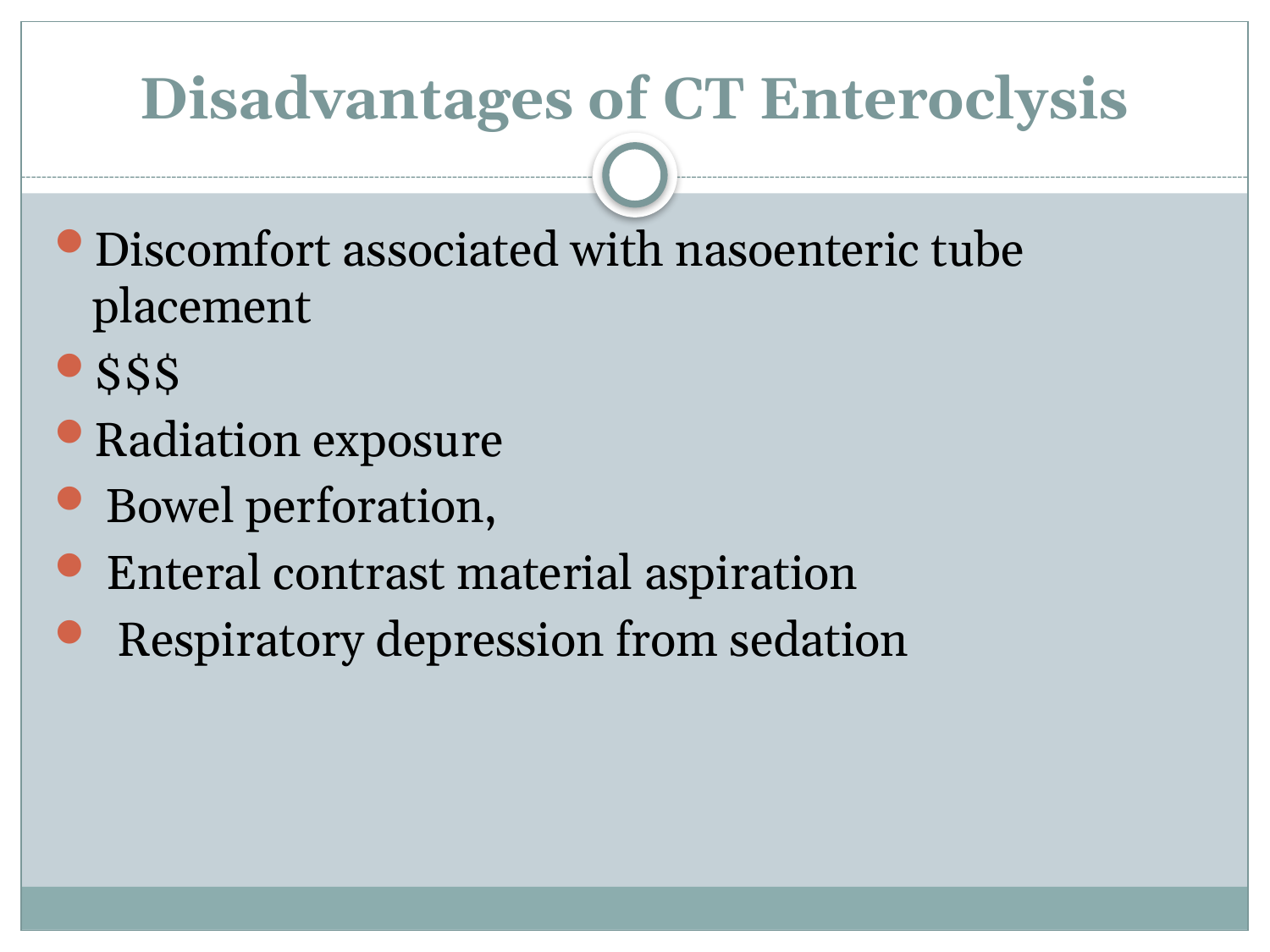

# Disadvantages of CT Enteroclysis
Discomfort associated with nasoenteric tube placement
$$$
Radiation exposure
 Bowel perforation,
 Enteral contrast material aspiration
  Respiratory depression from sedation